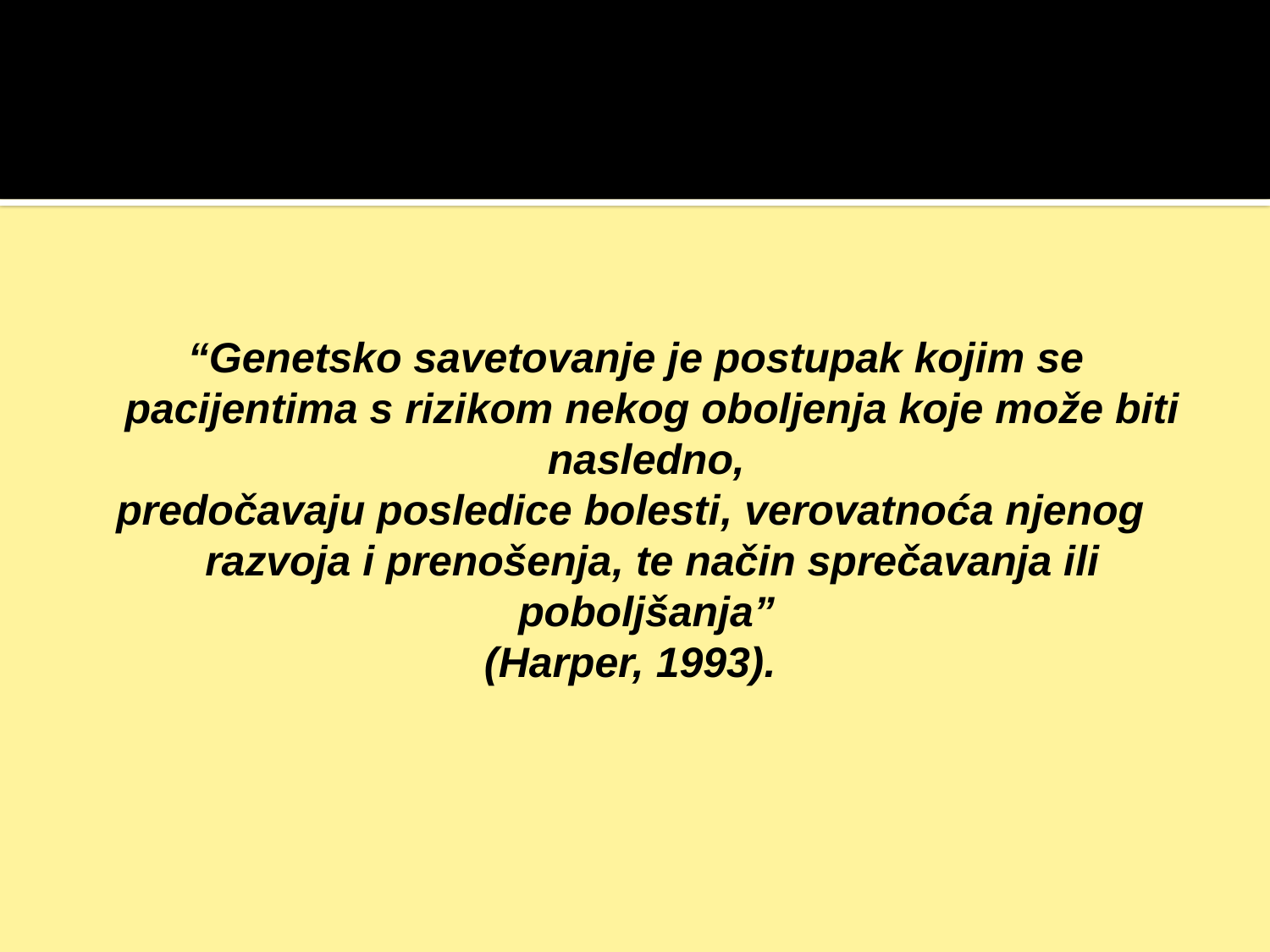

“Genetsko savetovanje je postupak kojim se pacijentima s rizikom nekog oboljenja koje može biti nasledno,
predočavaju posledice bolesti, verovatnoća njenog razvoja i prenošenja, te način sprečavanja ili poboljšanja”
(Harper, 1993).